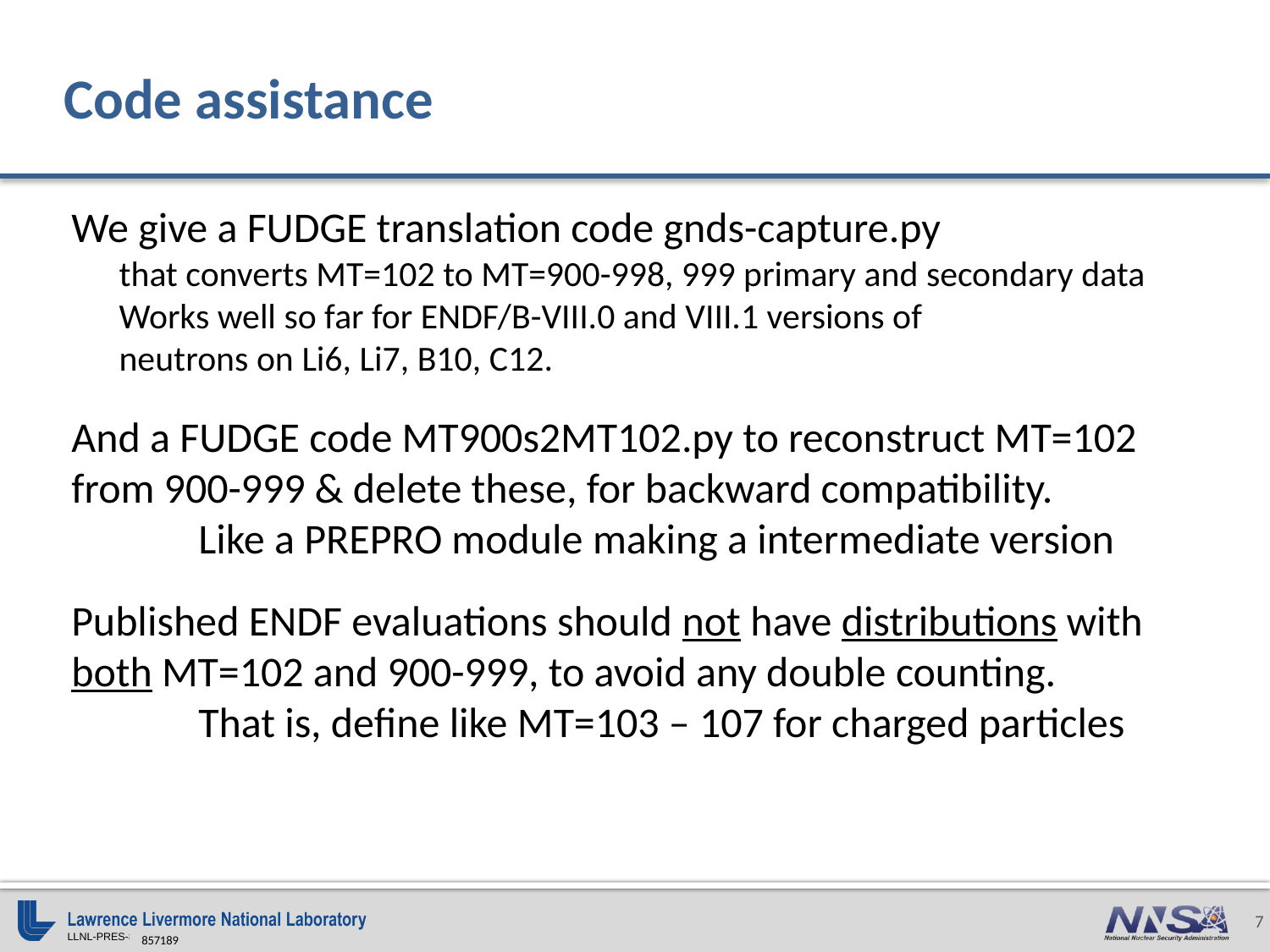

Code assistance
We give a FUDGE translation code gnds-capture.py
that converts MT=102 to MT=900-998, 999 primary and secondary data
Works well so far for ENDF/B-VIII.0 and VIII.1 versions of
neutrons on Li6, Li7, B10, C12.
And a FUDGE code MT900s2MT102.py to reconstruct MT=102 from 900-999 & delete these, for backward compatibility.
	Like a PREPRO module making a intermediate version
Published ENDF evaluations should not have distributions with both MT=102 and 900-999, to avoid any double counting.
	That is, define like MT=103 – 107 for charged particles